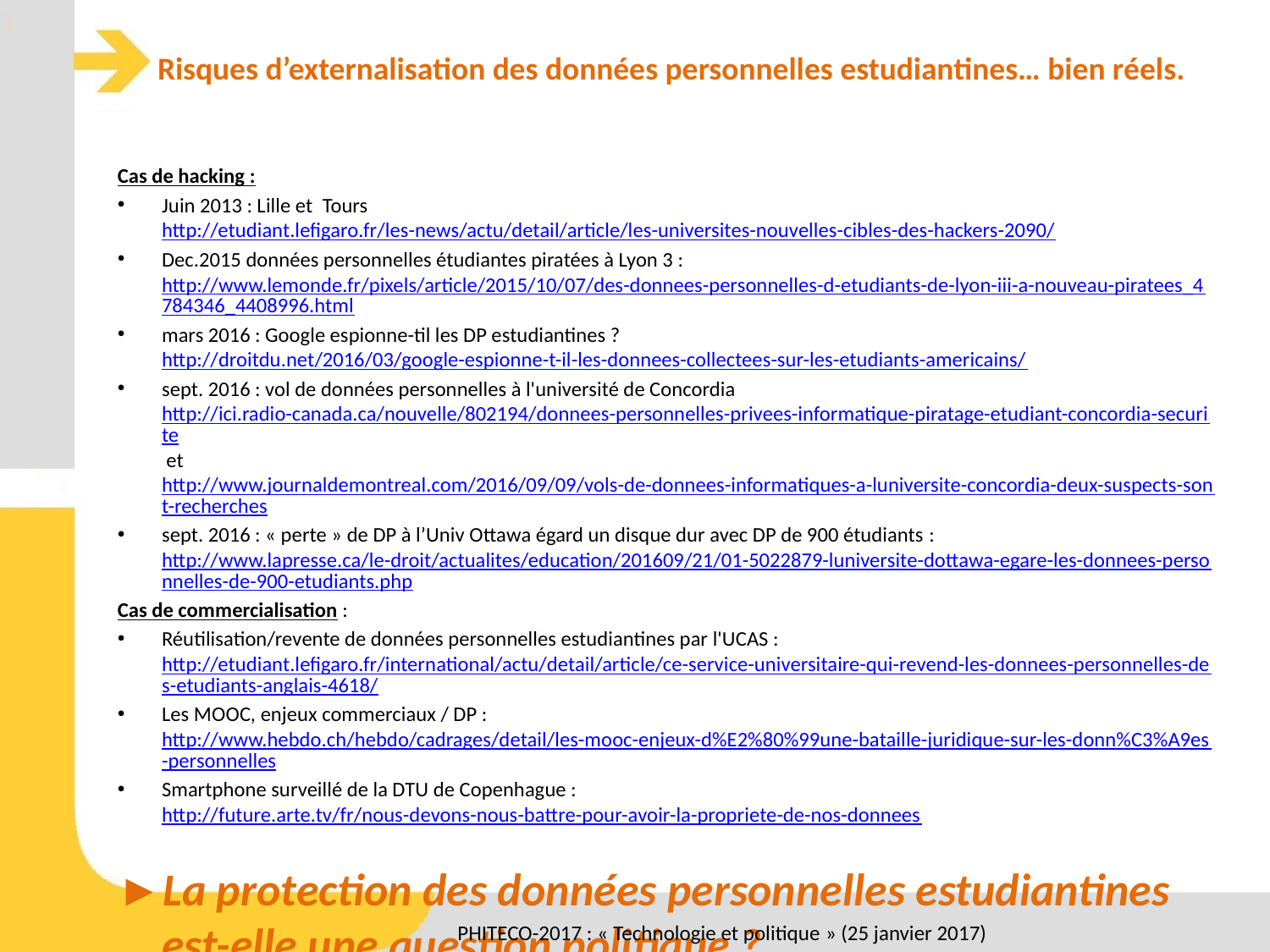

# Risques d’externalisation des données personnelles estudiantines… bien réels.
Cas de hacking :
Juin 2013 : Lille et  Tours http://etudiant.lefigaro.fr/les-news/actu/detail/article/les-universites-nouvelles-cibles-des-hackers-2090/
Dec.2015 données personnelles étudiantes piratées à Lyon 3 : http://www.lemonde.fr/pixels/article/2015/10/07/des-donnees-personnelles-d-etudiants-de-lyon-iii-a-nouveau-piratees_4784346_4408996.html
mars 2016 : Google espionne-til les DP estudiantines ? http://droitdu.net/2016/03/google-espionne-t-il-les-donnees-collectees-sur-les-etudiants-americains/
sept. 2016 : vol de données personnelles à l'université de Concordia http://ici.radio-canada.ca/nouvelle/802194/donnees-personnelles-privees-informatique-piratage-etudiant-concordia-securite et http://www.journaldemontreal.com/2016/09/09/vols-de-donnees-informatiques-a-luniversite-concordia-deux-suspects-sont-recherches
sept. 2016 : « perte » de DP à l’Univ Ottawa égard un disque dur avec DP de 900 étudiants : http://www.lapresse.ca/le-droit/actualites/education/201609/21/01-5022879-luniversite-dottawa-egare-les-donnees-personnelles-de-900-etudiants.php
Cas de commercialisation :
Réutilisation/revente de données personnelles estudiantines par l'UCAS : http://etudiant.lefigaro.fr/international/actu/detail/article/ce-service-universitaire-qui-revend-les-donnees-personnelles-des-etudiants-anglais-4618/
Les MOOC, enjeux commerciaux / DP : http://www.hebdo.ch/hebdo/cadrages/detail/les-mooc-enjeux-d%E2%80%99une-bataille-juridique-sur-les-donn%C3%A9es-personnelles
Smartphone surveillé de la DTU de Copenhague : http://future.arte.tv/fr/nous-devons-nous-battre-pour-avoir-la-propriete-de-nos-donnees

►La protection des données personnelles estudiantines est-elle une question politique ?
PHITECO-2017 : « Technologie et politique » (25 janvier 2017)